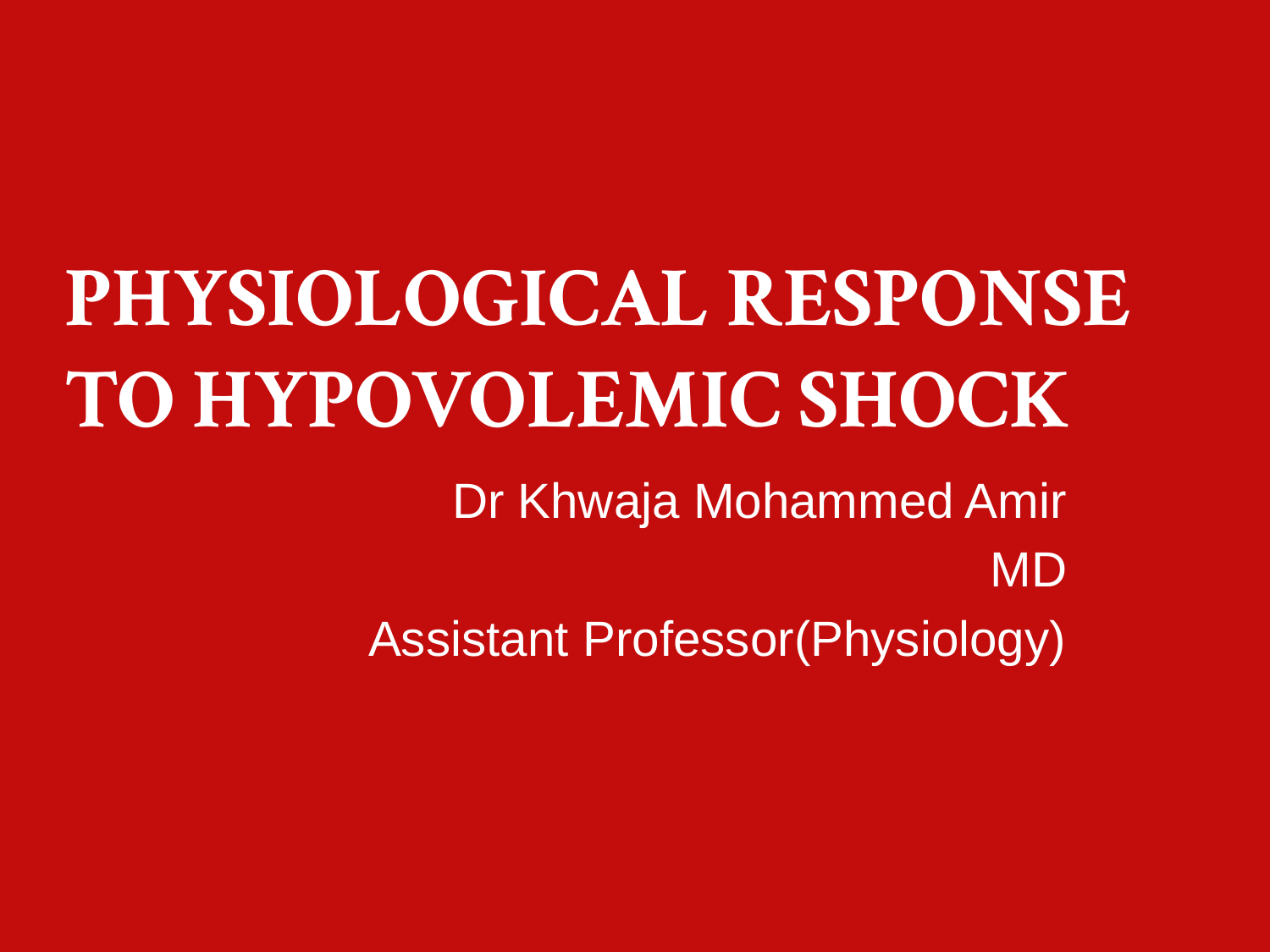

# Physiological Response to Hypovolemic Shock
Dr Khwaja Mohammed Amir
MD
Assistant Professor(Physiology)